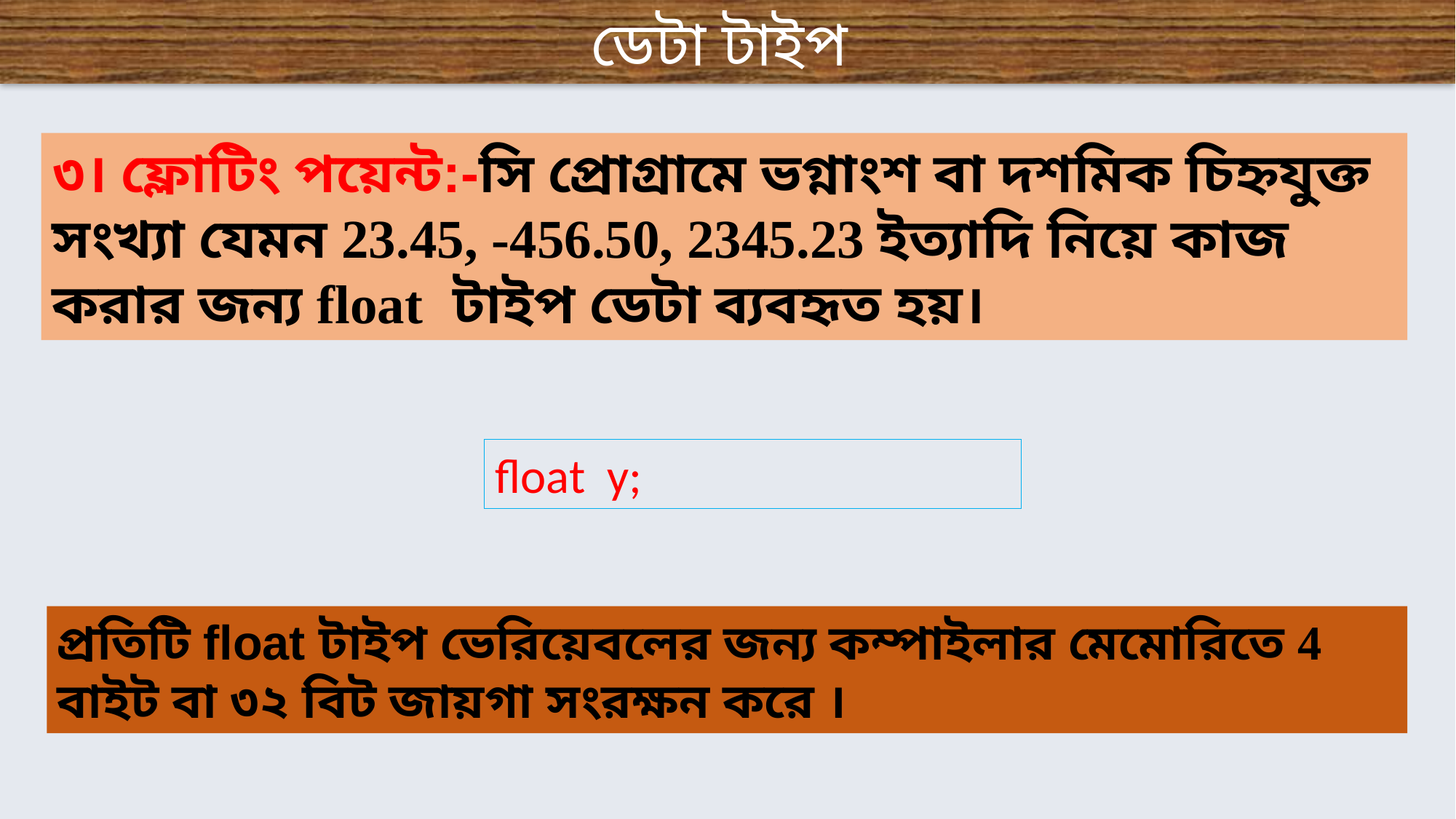

ডেটা টাইপ
৩। ফ্লোটিং পয়েন্ট:-সি প্রোগ্রামে ভগ্নাংশ বা দশমিক চিহ্নযুক্ত সংখ্যা যেমন 23.45, -456.50, 2345.23 ইত্যাদি নিয়ে কাজ করার জন্য float  টাইপ ডেটা ব্যবহৃত হয়।
float  y;
প্রতিটি float টাইপ ভেরিয়েবলের জন্য কম্পাইলার মেমোরিতে 4 বাইট বা ৩২ বিট জায়গা সংরক্ষন করে ।